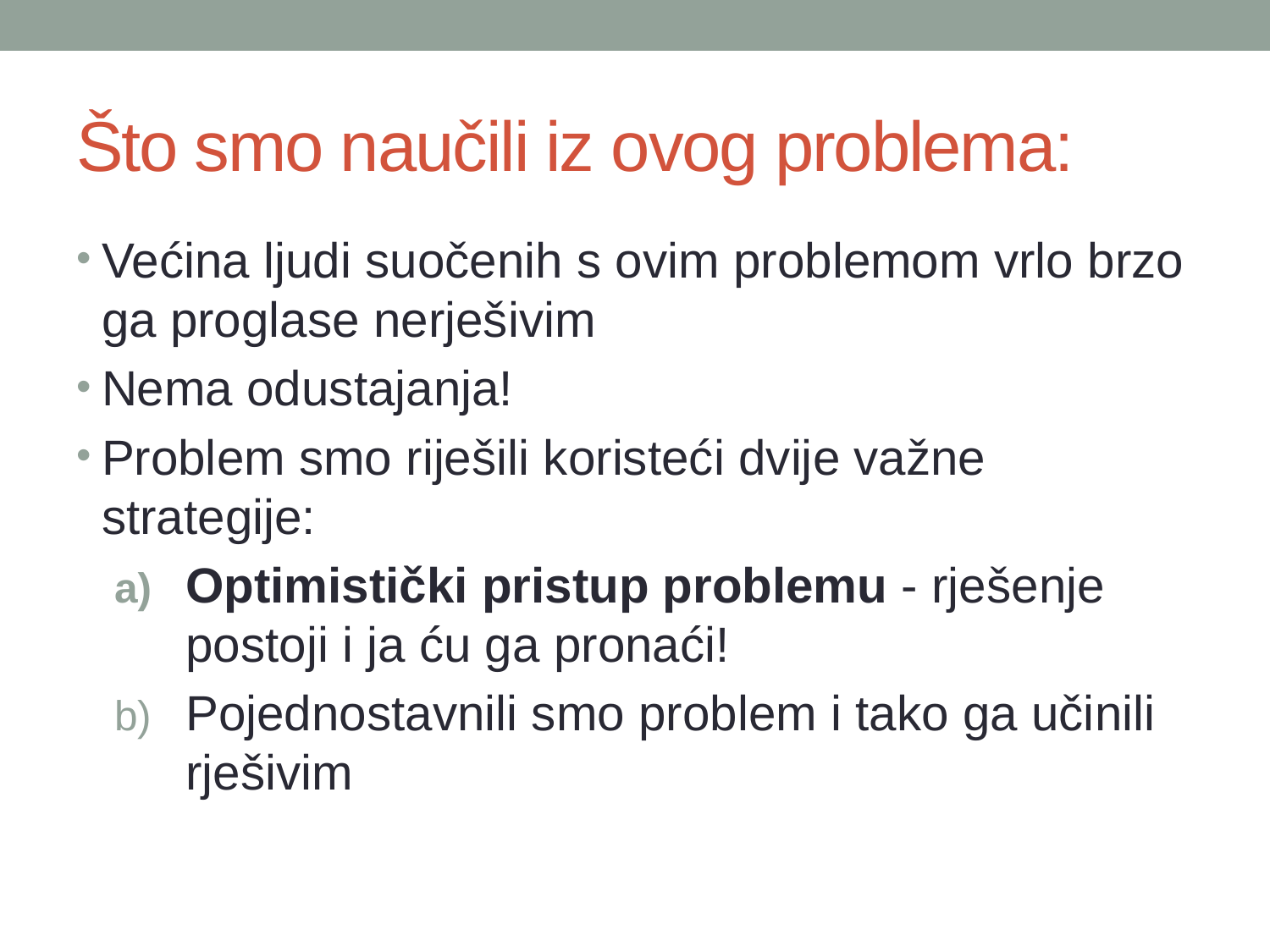

# Što smo naučili iz ovog problema:
Većina ljudi suočenih s ovim problemom vrlo brzo ga proglase nerješivim
Nema odustajanja!
Problem smo riješili koristeći dvije važne strategije:
Optimistički pristup problemu - rješenje postoji i ja ću ga pronaći!
Pojednostavnili smo problem i tako ga učinili rješivim